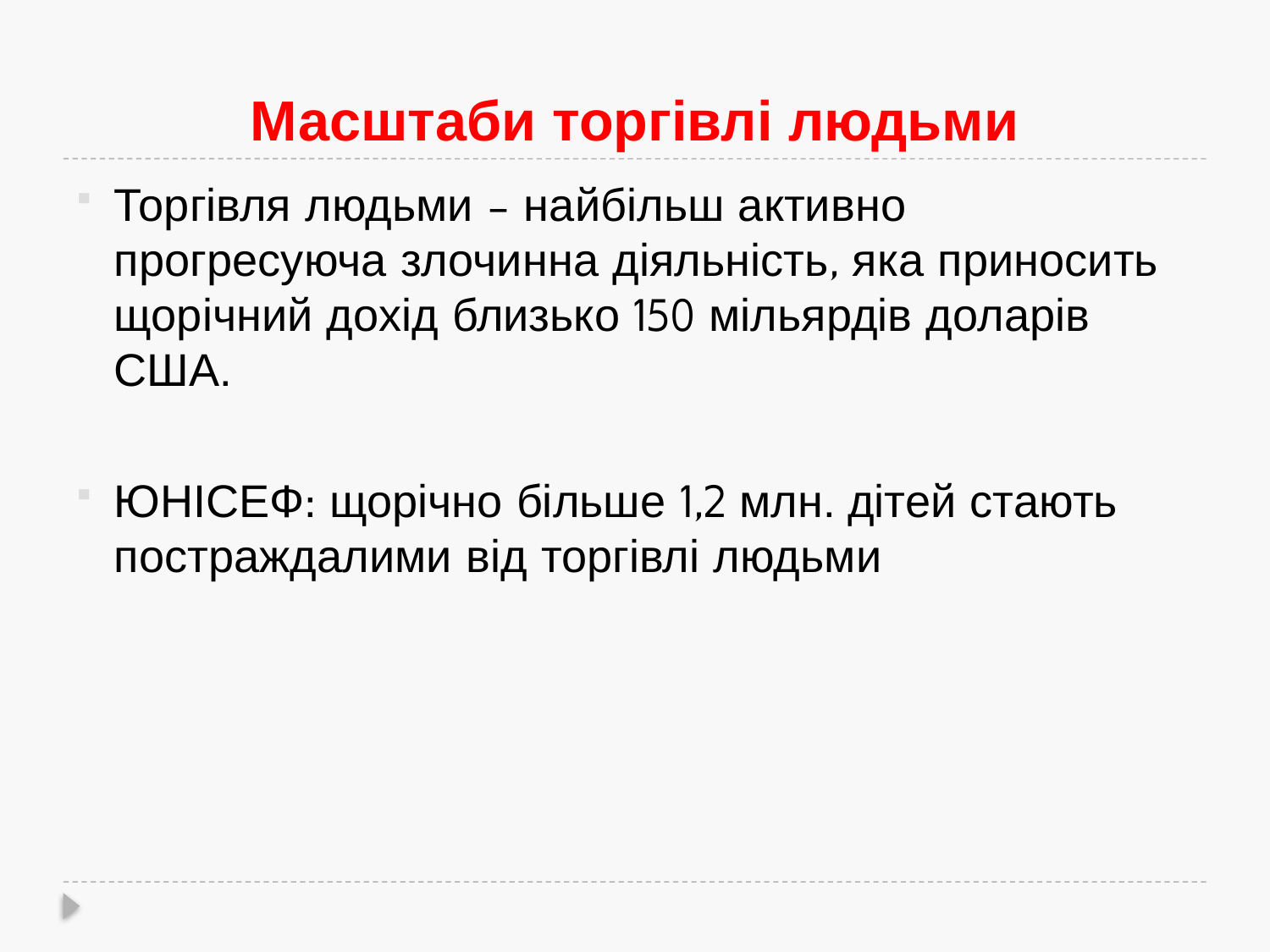

# Масштаби торгівлі людьми
Торгівля людьми – найбільш активно прогресуюча злочинна діяльність, яка приносить щорічний дохід близько 150 мільярдів доларів США.

ЮНІСЕФ: щорічно більше 1,2 млн. дітей стають постраждалими від торгівлі людьми